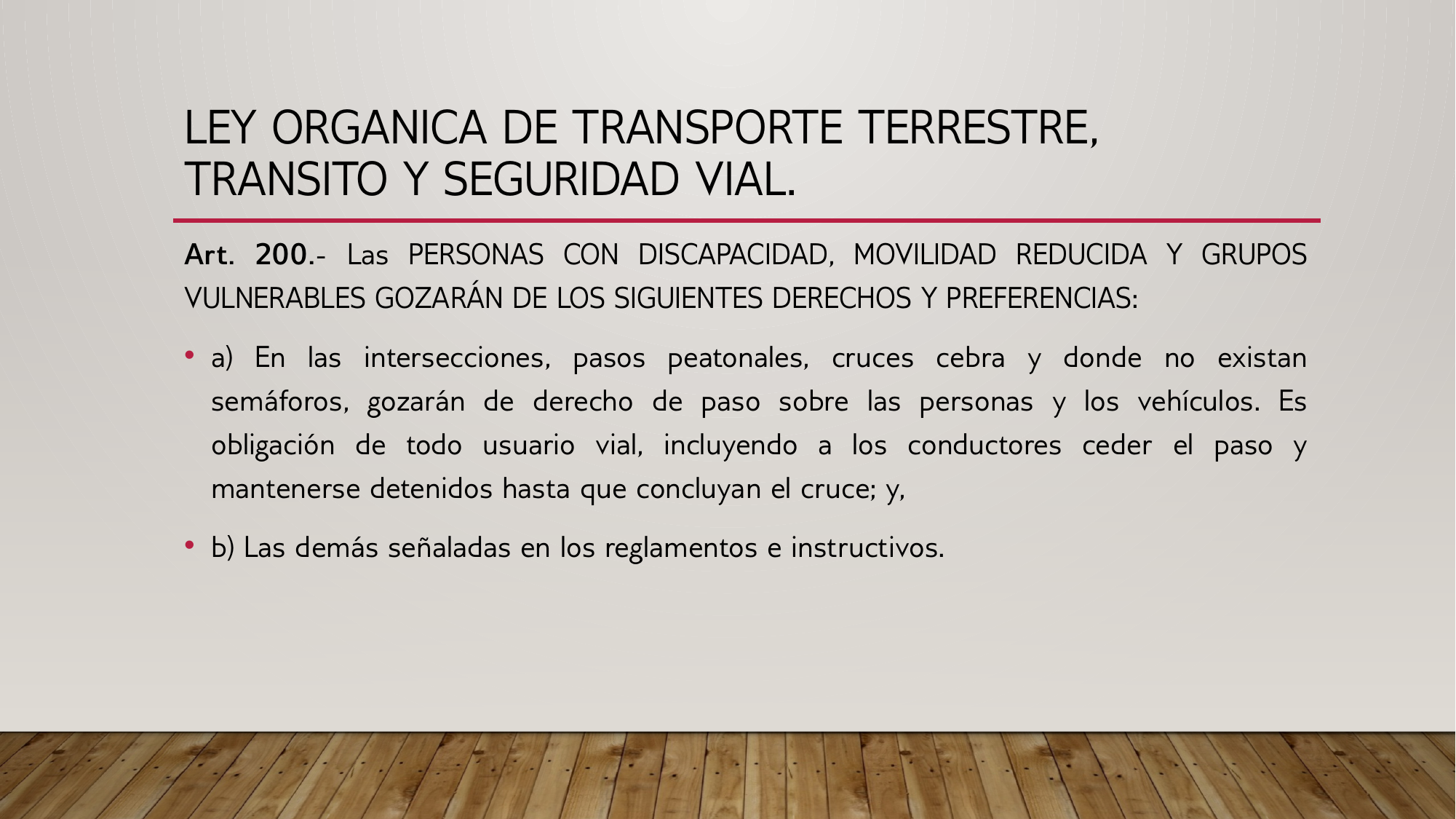

# LEY ORGANICA DE TRANSPORTE TERRESTRE, TRANSITO Y SEGURIDAD VIAL.
Art. 200.- Las PERSONAS CON DISCAPACIDAD, MOVILIDAD REDUCIDA Y GRUPOS VULNERABLES GOZARÁN DE LOS SIGUIENTES DERECHOS Y PREFERENCIAS:
a) En las intersecciones, pasos peatonales, cruces cebra y donde no existan semáforos, gozarán de derecho de paso sobre las personas y los vehículos. Es obligación de todo usuario vial, incluyendo a los conductores ceder el paso y mantenerse detenidos hasta que concluyan el cruce; y,
b) Las demás señaladas en los reglamentos e instructivos.